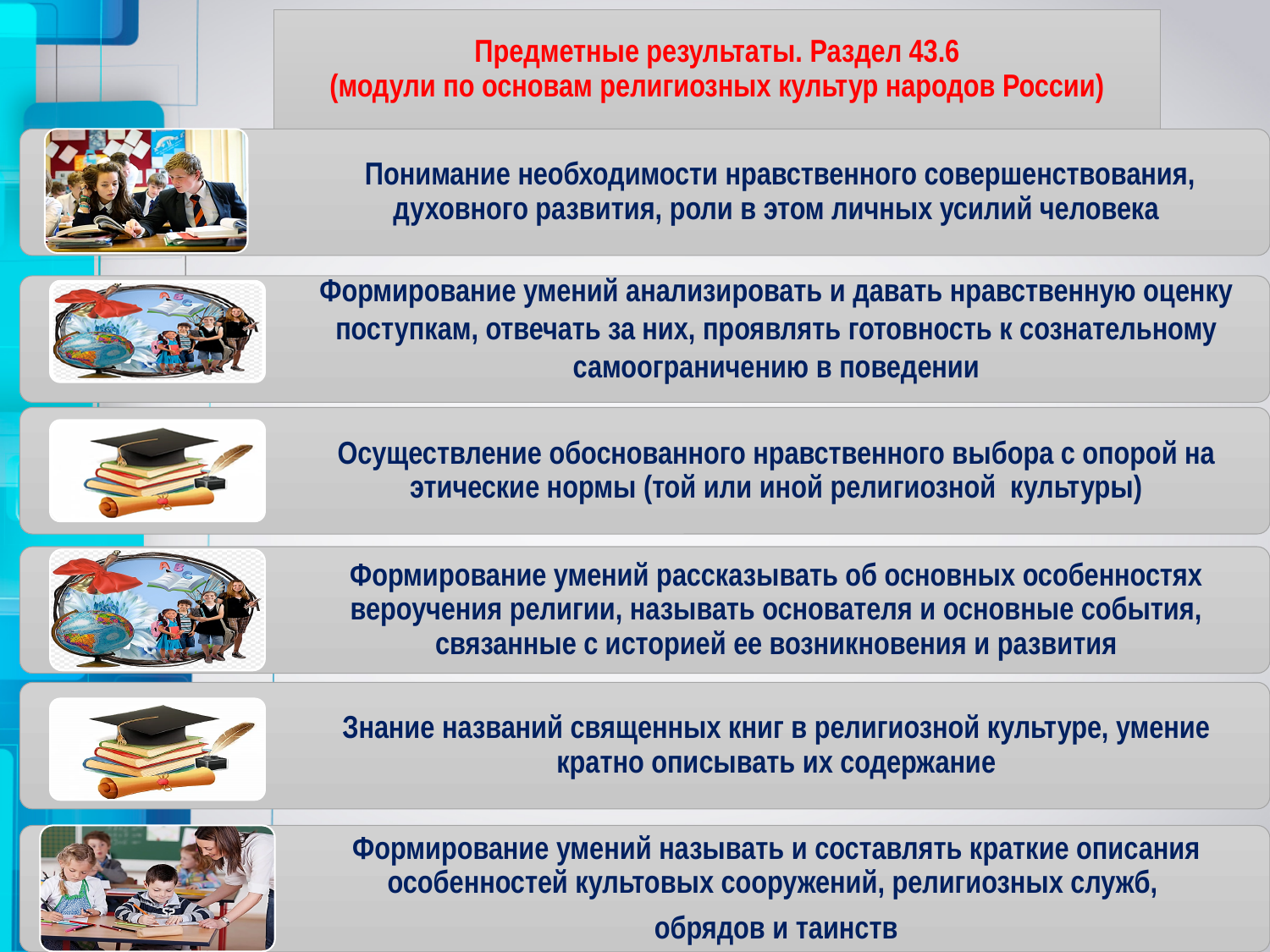

# Предметные результаты. Раздел 43.6 (модули по основам религиозных культур народов России)
 Понимание необходимости нравственного совершенствования, духовного развития, роли в этом личных усилий человека
Формирование умений анализировать и давать нравственную оценку поступкам, отвечать за них, проявлять готовность к сознательному самоограничению в поведении

Осуществление обоснованного нравственного выбора с опорой на этические нормы (той или иной религиозной  культуры)
Формирование умений рассказывать об основных особенностях вероучения религии, называть основателя и основные события, связанные с историей ее возникновения и развития
Знание названий священных книг в религиозной культуре, умение кратно описывать их содержание
Формирование умений называть и составлять краткие описания особенностей культовых сооружений, религиозных служб,
обрядов и таинств